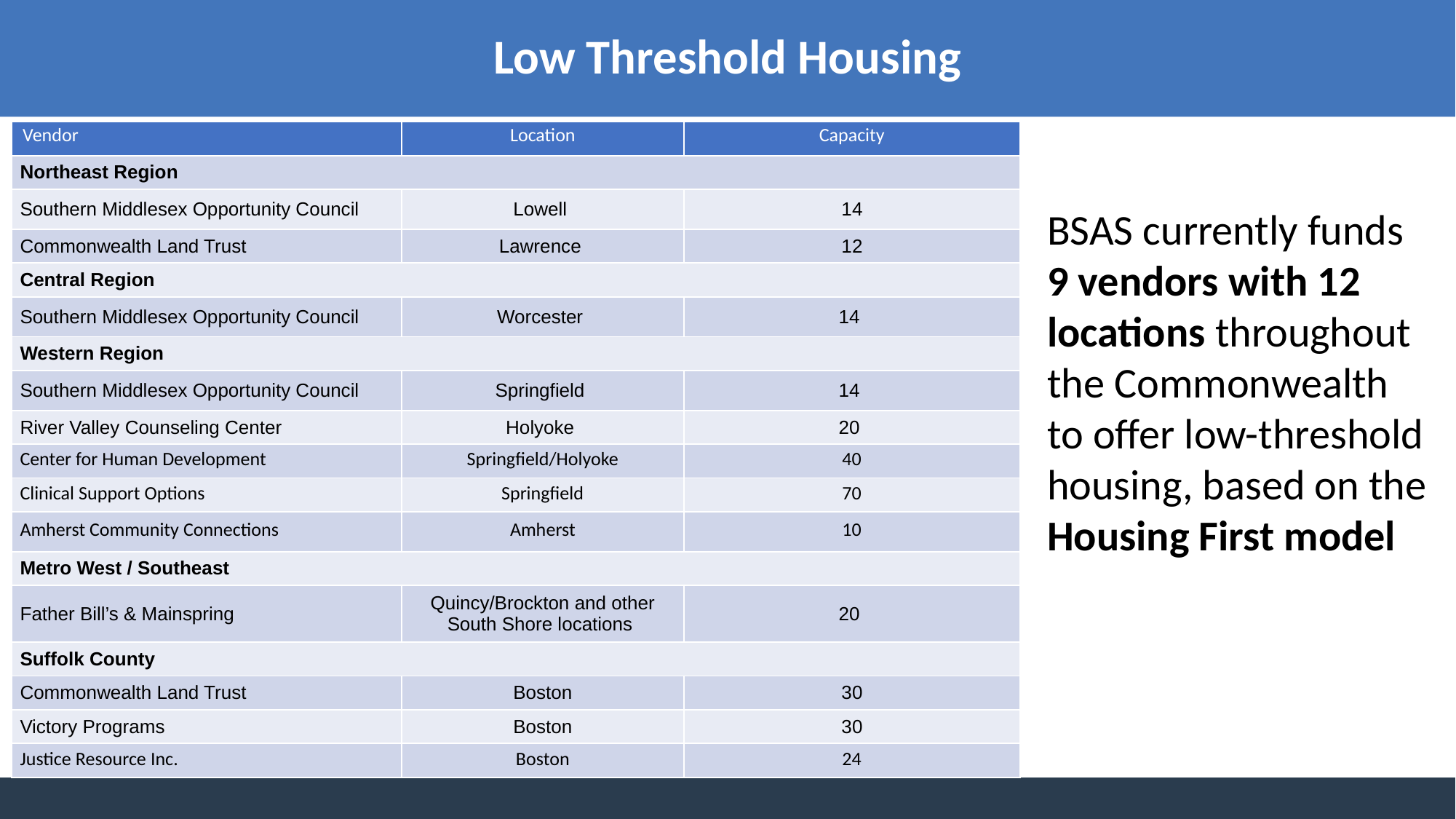

Low Threshold Housing
| Vendor | Location | Capacity |
| --- | --- | --- |
| Northeast Region |  |  |
| Southern Middlesex Opportunity Council | Lowell | 14 |
| Commonwealth Land Trust | Lawrence | 12 |
| Central Region |  |  |
| Southern Middlesex Opportunity Council | Worcester | 14 |
| Western Region |  |  |
| Southern Middlesex Opportunity Council | Springfield | 14 |
| River Valley Counseling Center | Holyoke | 20 |
| Center for Human Development | Springfield/Holyoke | 40 |
| Clinical Support Options | Springfield | 70 |
| Amherst Community Connections | Amherst | 10 |
| Metro West / Southeast |  |  |
| Father Bill’s & Mainspring | Quincy/Brockton and other South Shore locations | 20 |
| Suffolk County |  |  |
| Commonwealth Land Trust | Boston | 30 |
| Victory Programs | Boston | 30 |
| Justice Resource Inc. | Boston | 24 |
BSAS currently funds 9 vendors with 12 locations throughout the Commonwealth to offer low-threshold housing, based on the Housing First model